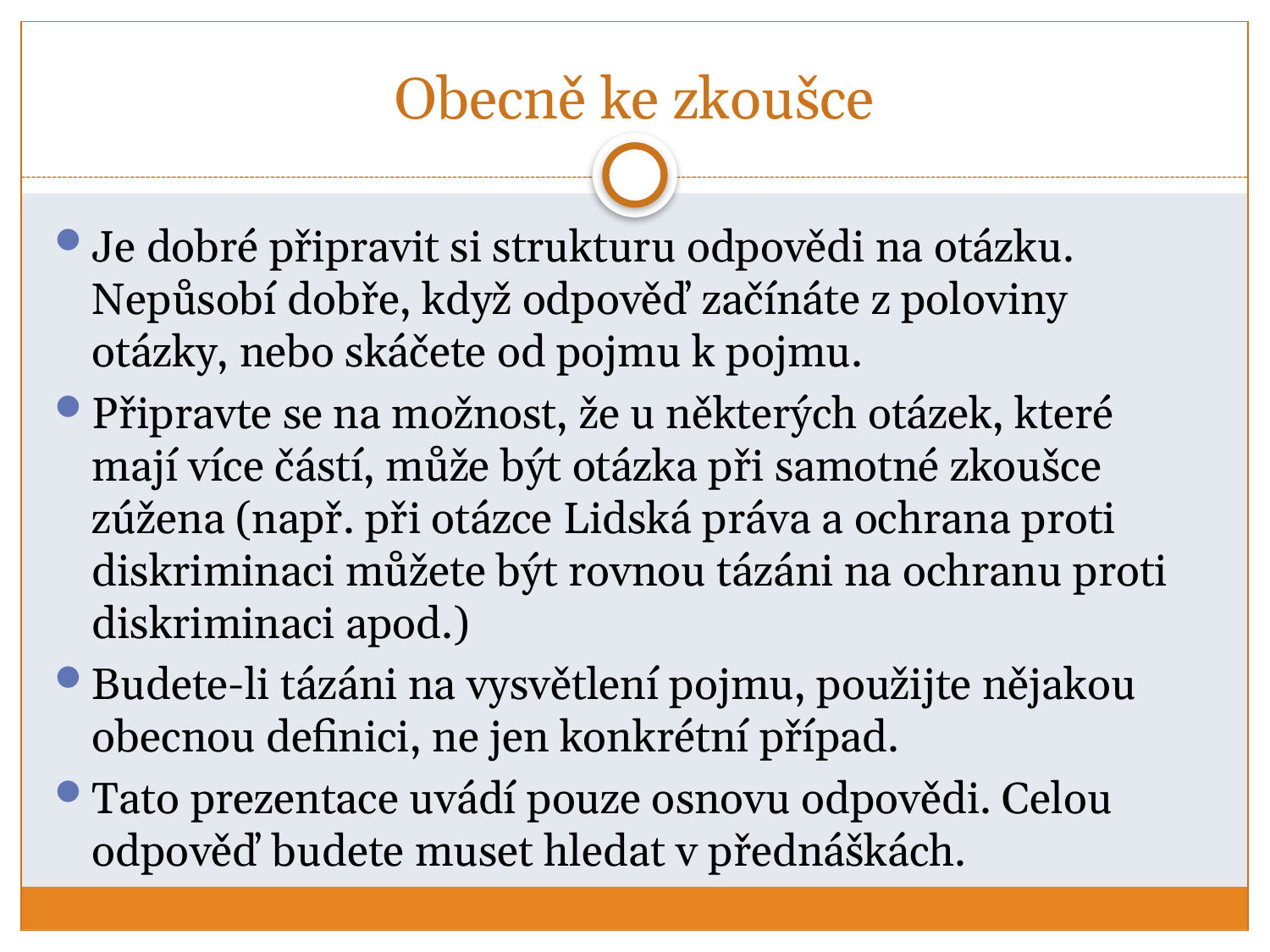

# Obecně ke zkoušce
Je dobré připravit si strukturu odpovědi na otázku. Nepůsobí dobře, když odpověď začínáte z poloviny otázky, nebo skáčete od pojmu k pojmu.
Připravte se na možnost, že u některých otázek, které mají více částí, může být otázka při samotné zkoušce zúžena (např. při otázce Lidská práva a ochrana proti diskriminaci můžete být rovnou tázáni na ochranu proti diskriminaci apod.)
Budete-li tázáni na vysvětlení pojmu, použijte nějakou obecnou definici, ne jen konkrétní případ.
Tato prezentace uvádí pouze osnovu odpovědi. Celou odpověď budete muset hledat v přednáškách.